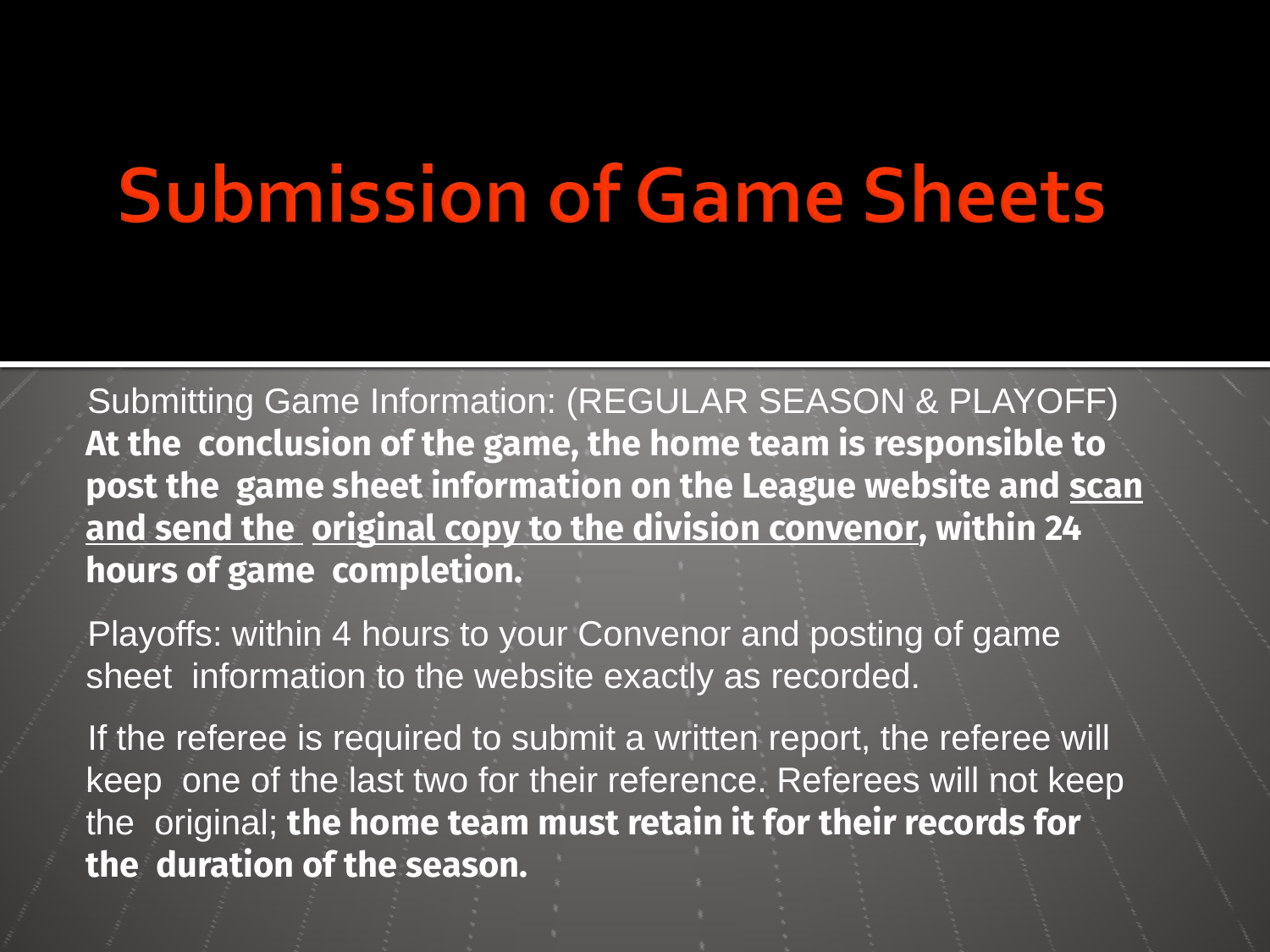

Submitting Game Information: (REGULAR SEASON & PLAYOFF) At the  conclusion of the game, the home team is responsible to post the  game sheet information on the League website and scan and send the  original copy to the division convenor, within 24 hours of game  completion.
Playoffs: within 4 hours to your Convenor and posting of game sheet  information to the website exactly as recorded.
If the referee is required to submit a written report, the referee will keep  one of the last two for their reference. Referees will not keep the  original; the home team must retain it for their records for the  duration of the season.